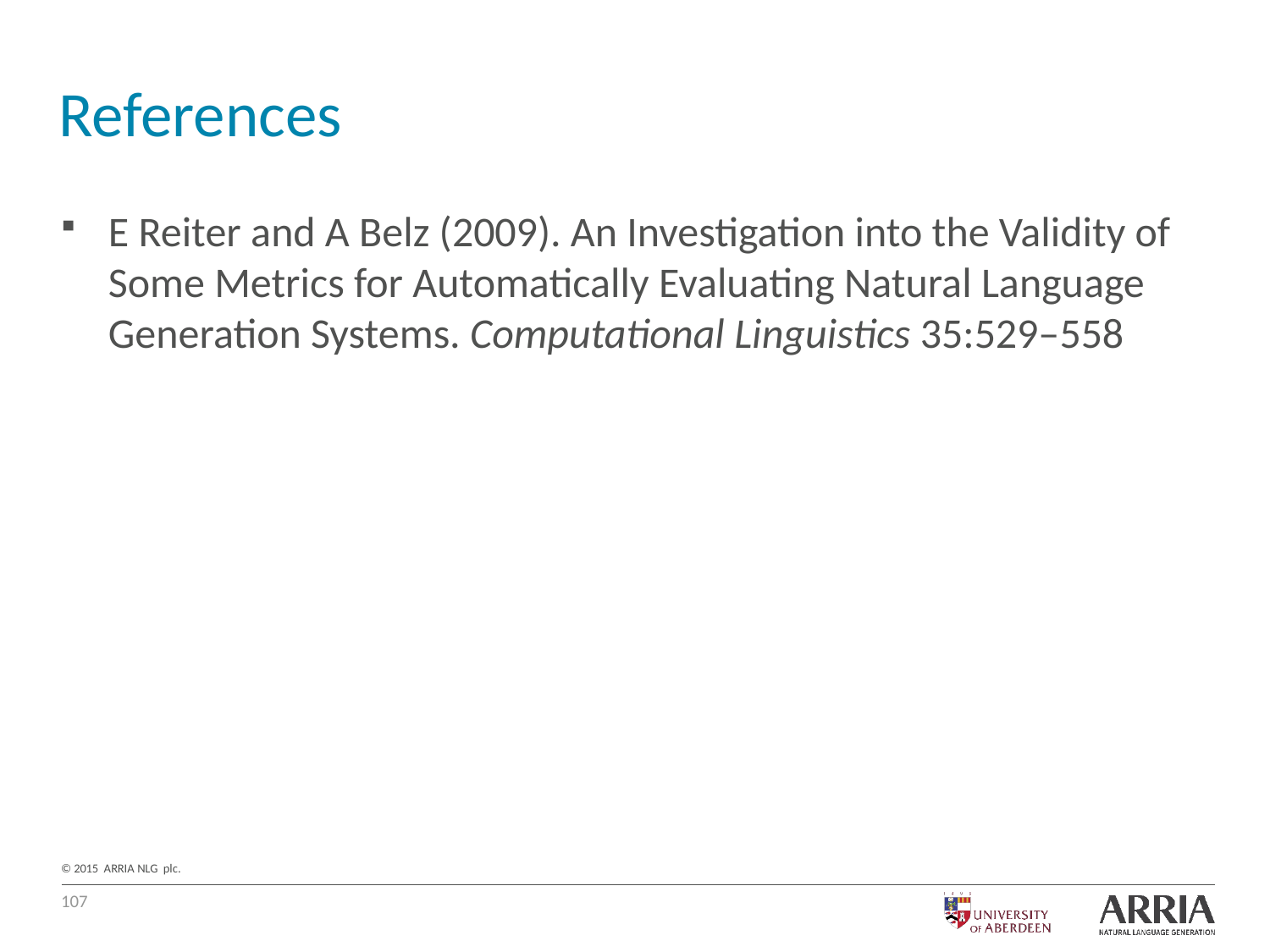

# References
E Reiter and A Belz (2009). An Investigation into the Validity of Some Metrics for Automatically Evaluating Natural Language Generation Systems. Computational Linguistics 35:529–558
107